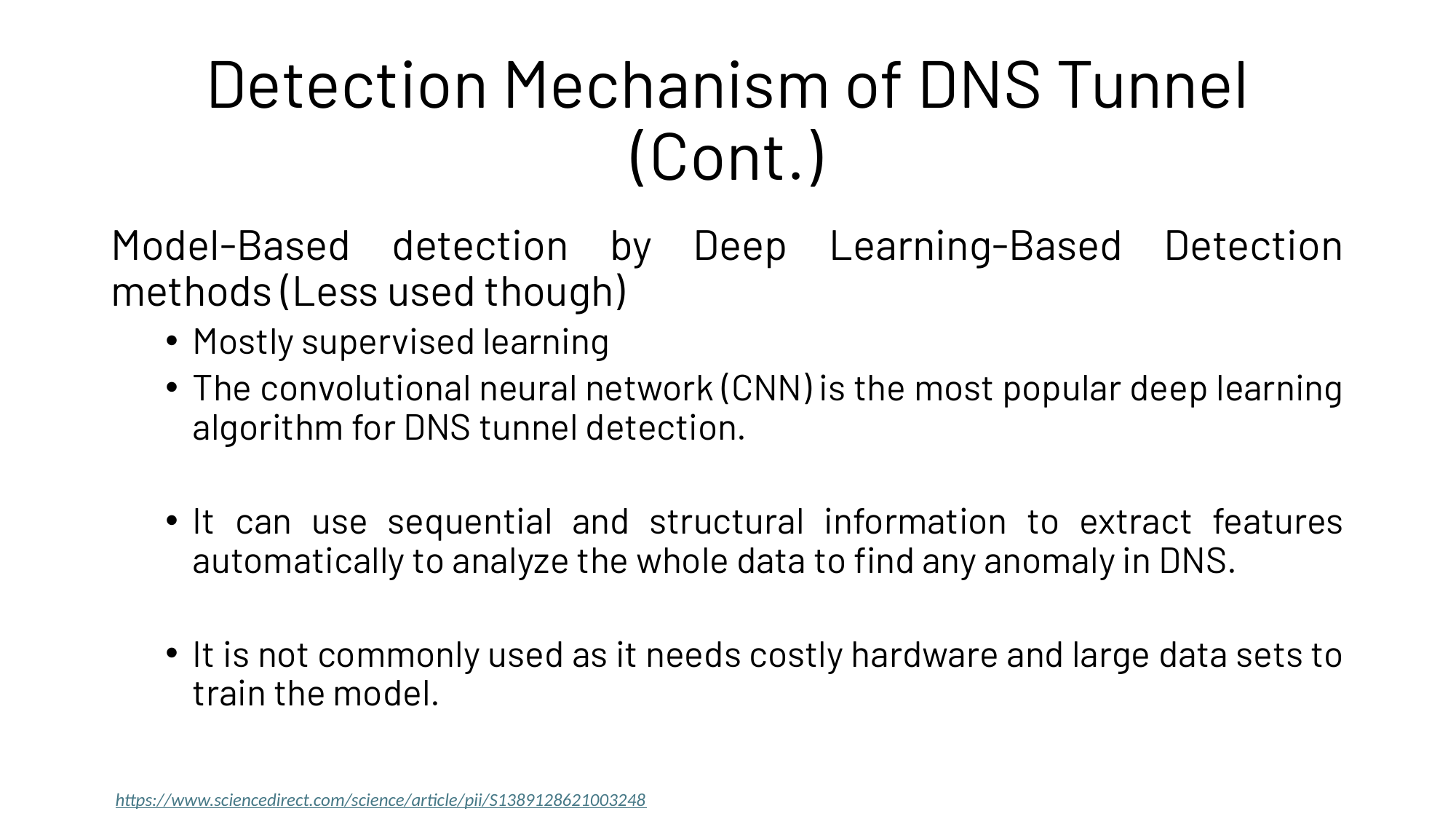

# Detection Mechanism of DNS Tunnel (Cont.)
Model-Based detection by Deep Learning-Based Detection methods (Less used though)
Mostly supervised learning
The convolutional neural network (CNN) is the most popular deep learning algorithm for DNS tunnel detection.

It can use sequential and structural information to extract features automatically to analyze the whole data to find any anomaly in DNS.

It is not commonly used as it needs costly hardware and large data sets to train the model.

https://www.sciencedirect.com/science/article/pii/S1389128621003248